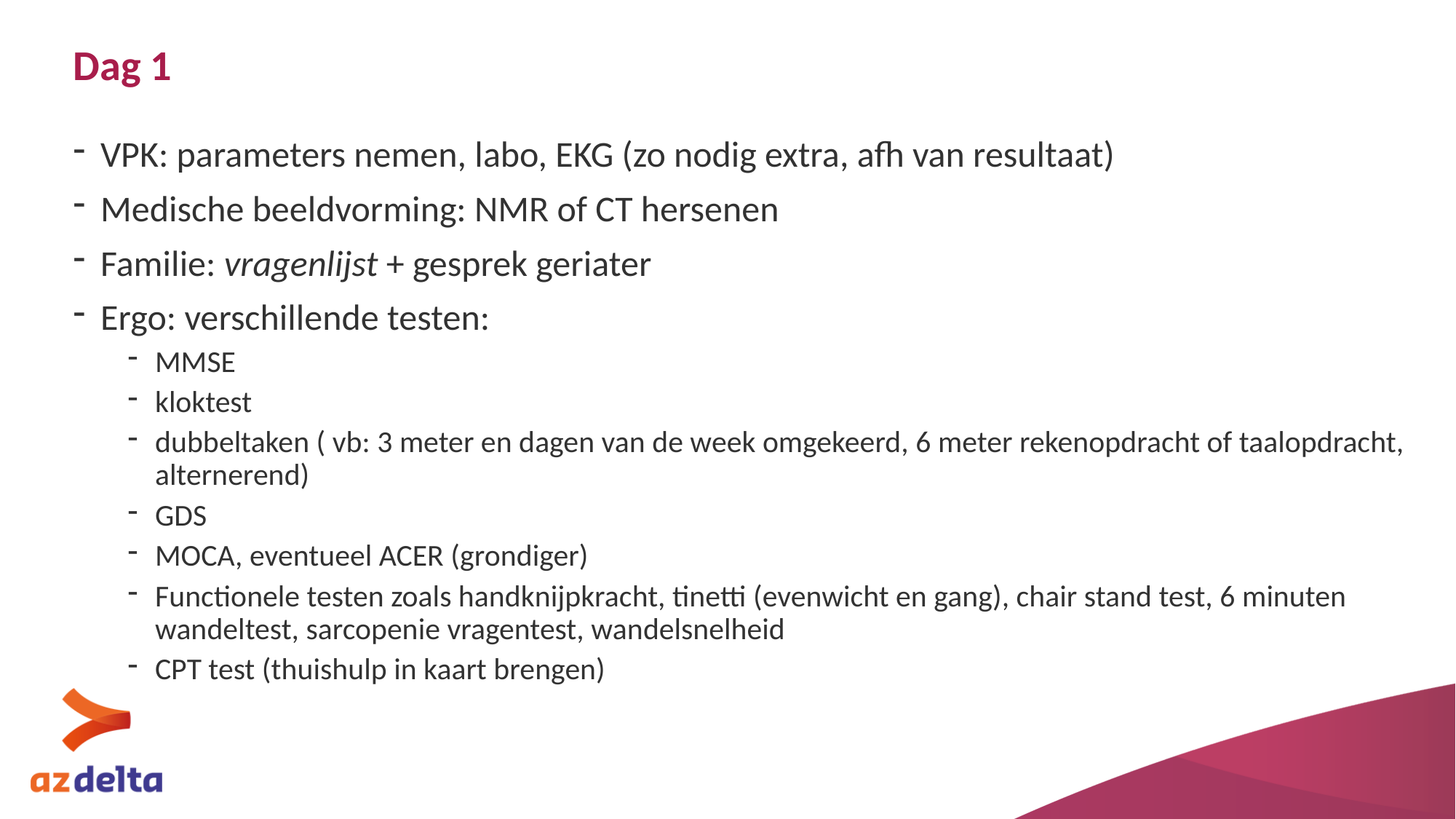

# Dag 1
VPK: parameters nemen, labo, EKG (zo nodig extra, afh van resultaat)
Medische beeldvorming: NMR of CT hersenen
Familie: vragenlijst + gesprek geriater
Ergo: verschillende testen:
MMSE
kloktest
dubbeltaken ( vb: 3 meter en dagen van de week omgekeerd, 6 meter rekenopdracht of taalopdracht, alternerend)
GDS
MOCA, eventueel ACER (grondiger)
Functionele testen zoals handknijpkracht, tinetti (evenwicht en gang), chair stand test, 6 minuten wandeltest, sarcopenie vragentest, wandelsnelheid
CPT test (thuishulp in kaart brengen)